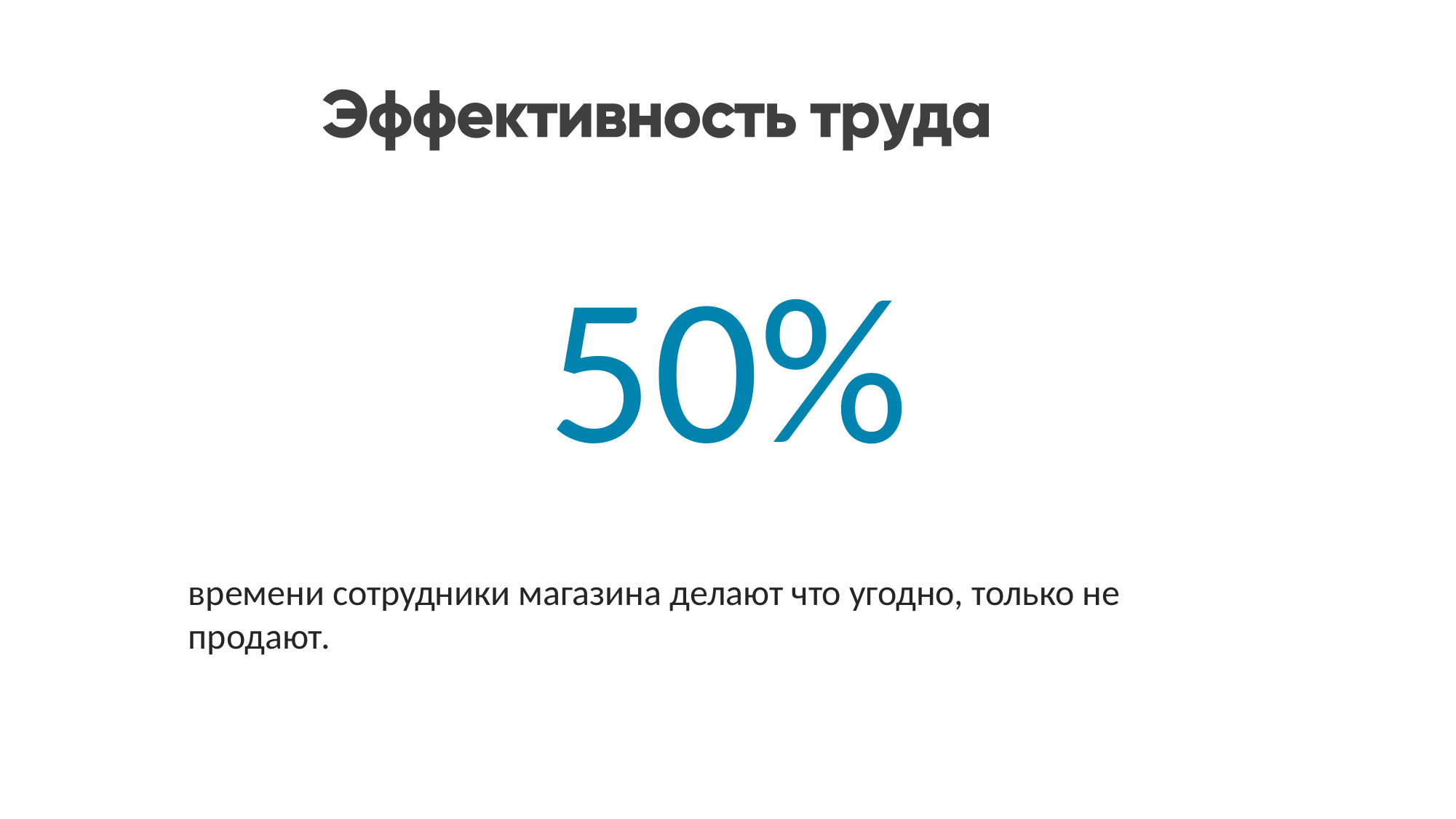

50%
времени сотрудники магазина делают что угодно, только не продают.